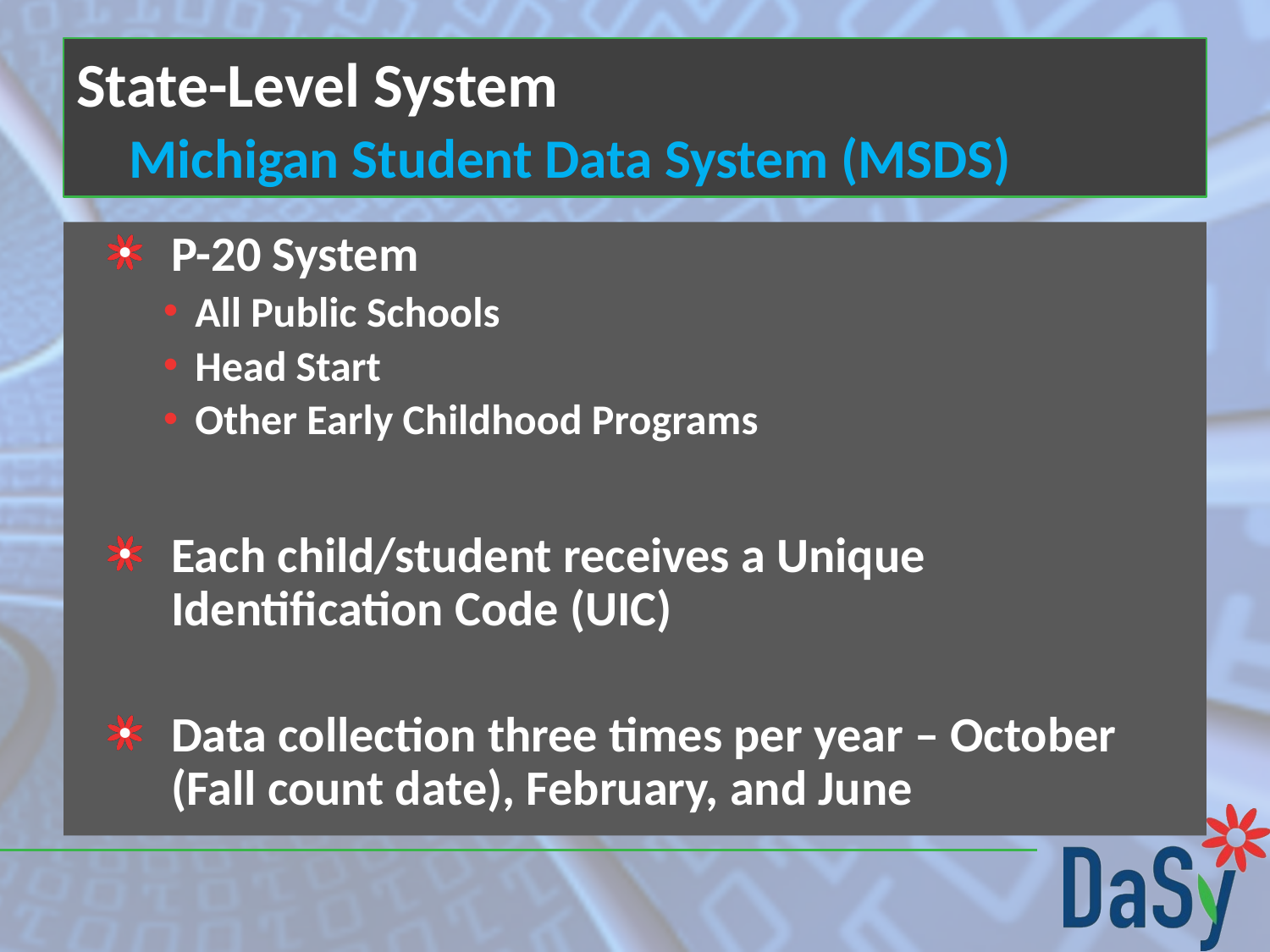

# State-Level System Michigan Student Data System (MSDS)
P-20 System
All Public Schools
Head Start
Other Early Childhood Programs

Each child/student receives a Unique Identification Code (UIC)

Data collection three times per year – October (Fall count date), February, and June